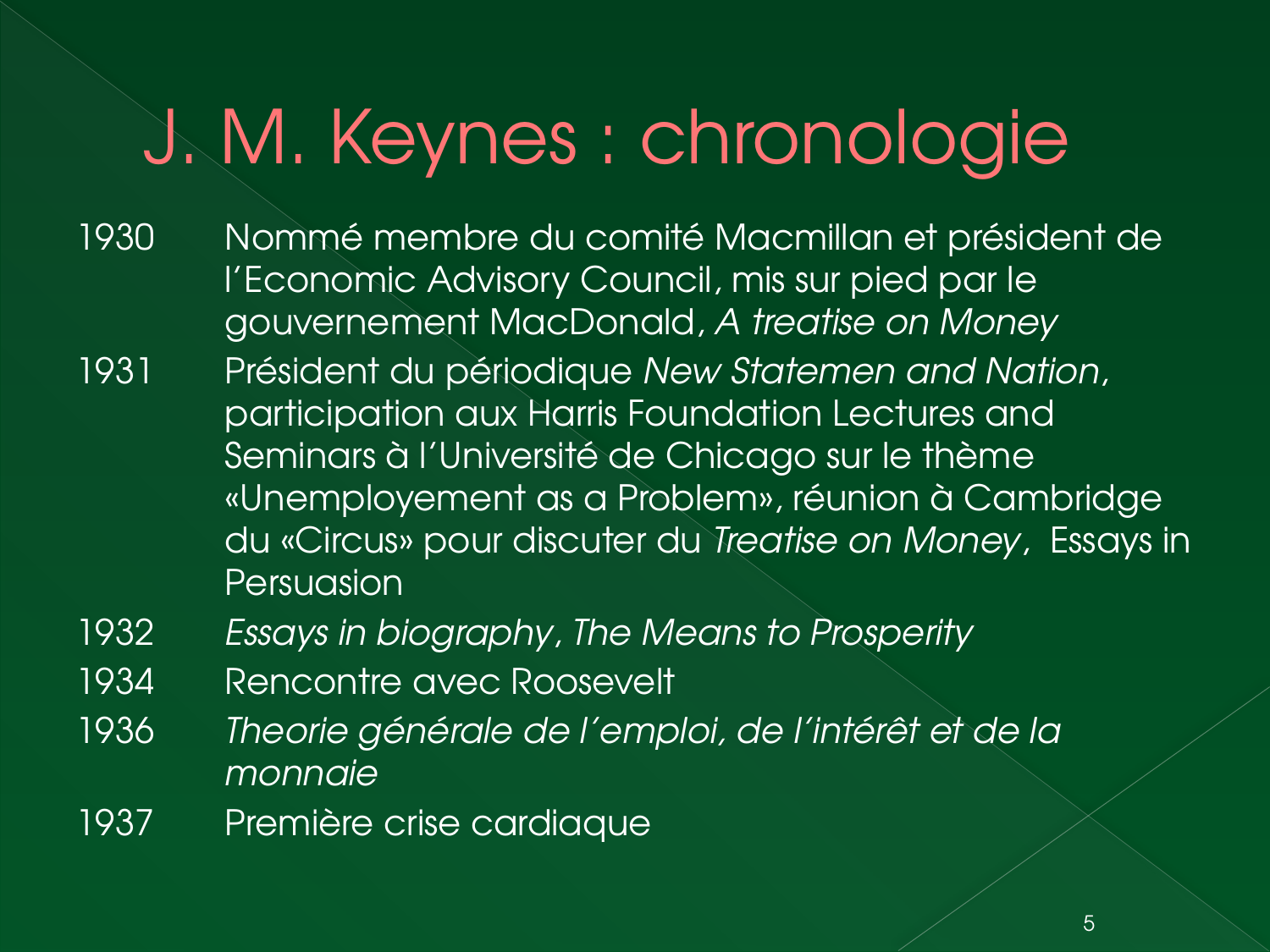

# J. M. Keynes : chronologie
1930	Nommé membre du comité Macmillan et président de l’Economic Advisory Council, mis sur pied par le gouvernement MacDonald, A treatise on Money
1931	Président du périodique New Statemen and Nation, participation aux Harris Foundation Lectures and Seminars à l’Université de Chicago sur le thème «Unemployement as a Problem», réunion à Cambridge du «Circus» pour discuter du Treatise on Money,  Essays in Persuasion
1932	Essays in biography, The Means to Prosperity
1934	Rencontre avec Roosevelt
1936	Theorie générale de l’emploi, de l’intérêt et de la monnaie
1937	Première crise cardiaque

5